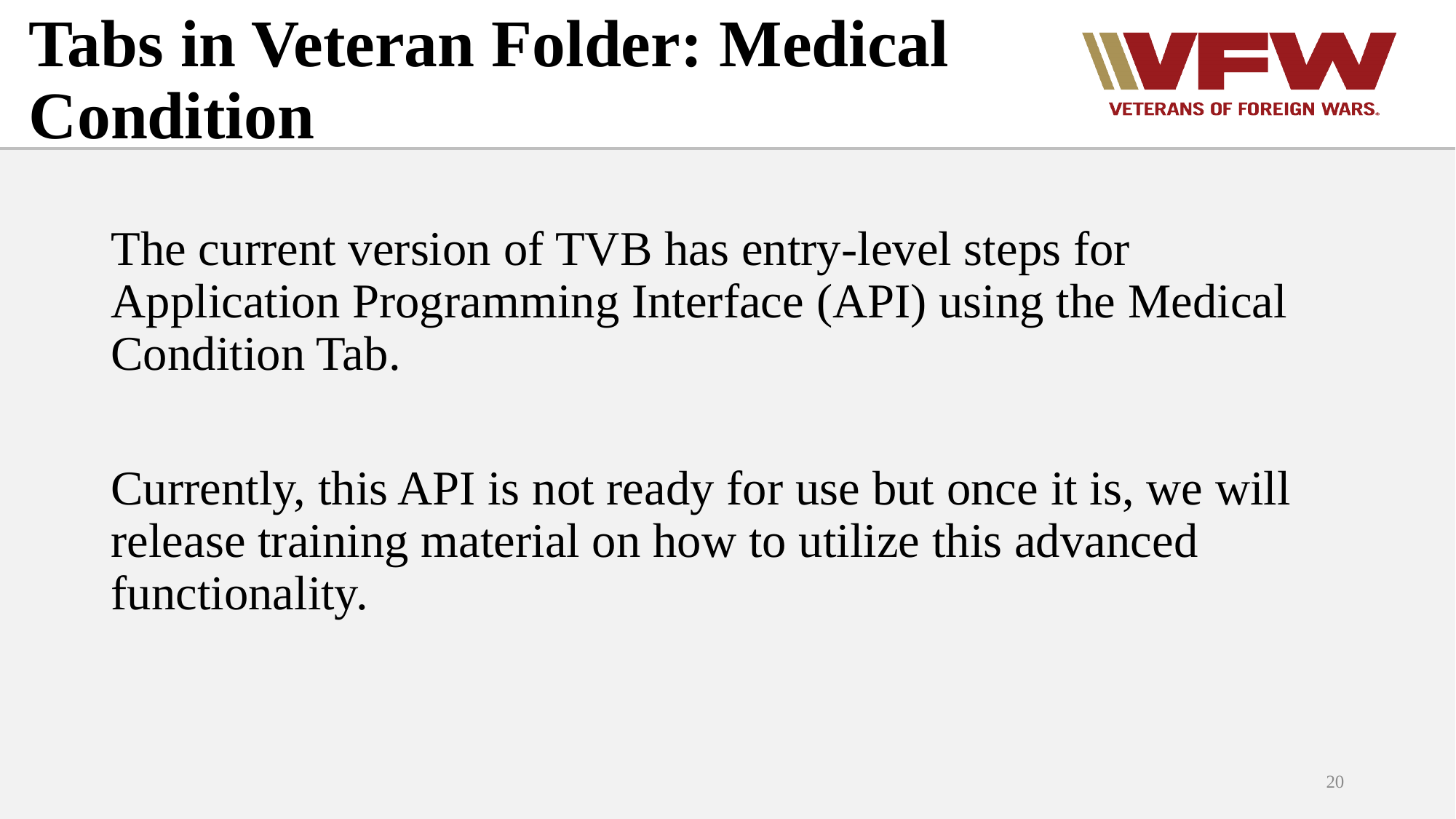

# Tabs in Veteran Folder: Medical Condition
The current version of TVB has entry-level steps for Application Programming Interface (API) using the Medical Condition Tab.

Currently, this API is not ready for use but once it is, we will release training material on how to utilize this advanced functionality.

20